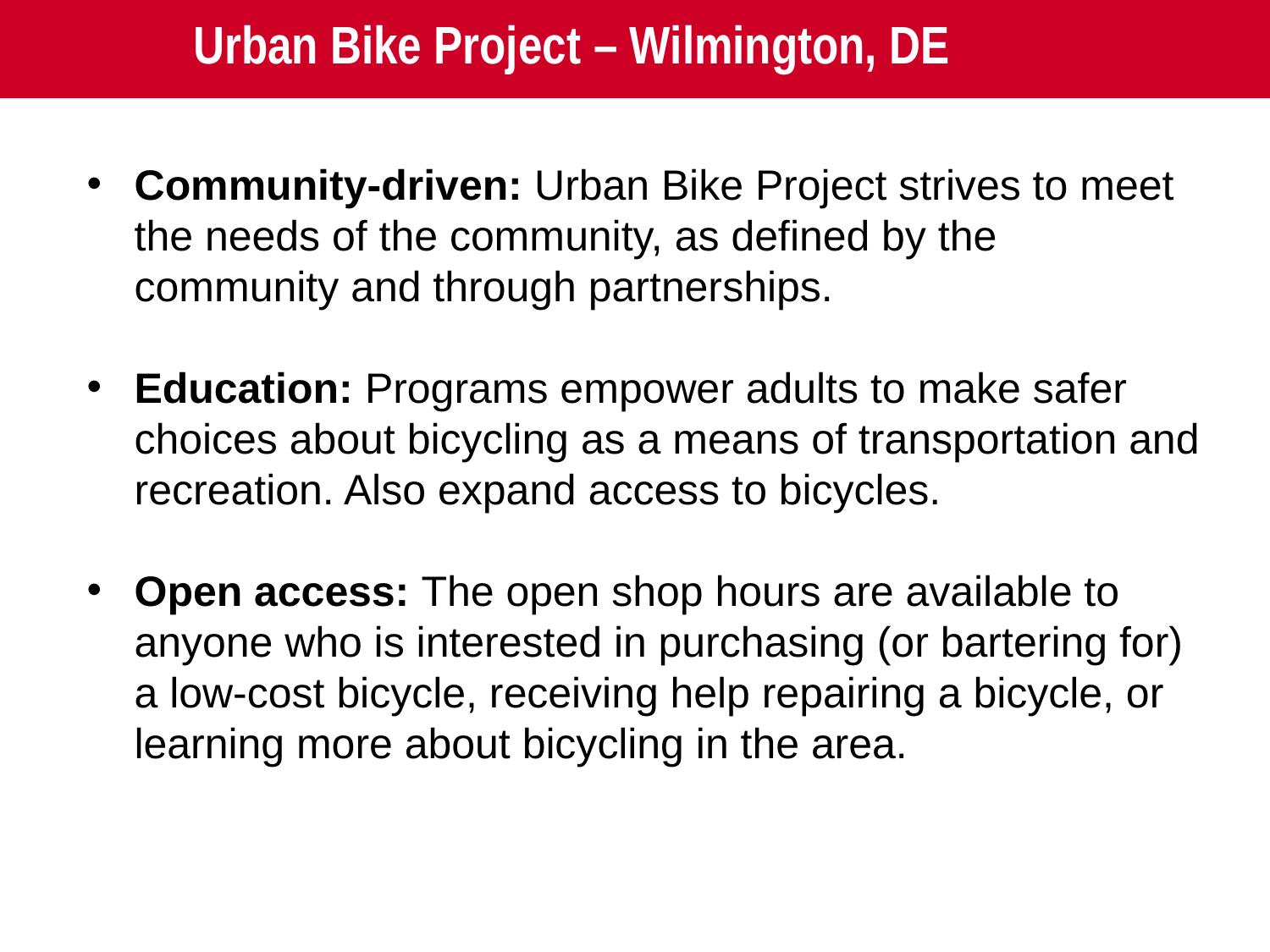

# Urban Bike Project – Wilmington, DE

Community-driven: Urban Bike Project strives to meet the needs of the community, as defined by the community and through partnerships.

Education: Programs empower adults to make safer choices about bicycling as a means of transportation and recreation. Also expand access to bicycles.

Open access: The open shop hours are available to anyone who is interested in purchasing (or bartering for) a low-cost bicycle, receiving help repairing a bicycle, or learning more about bicycling in the area.